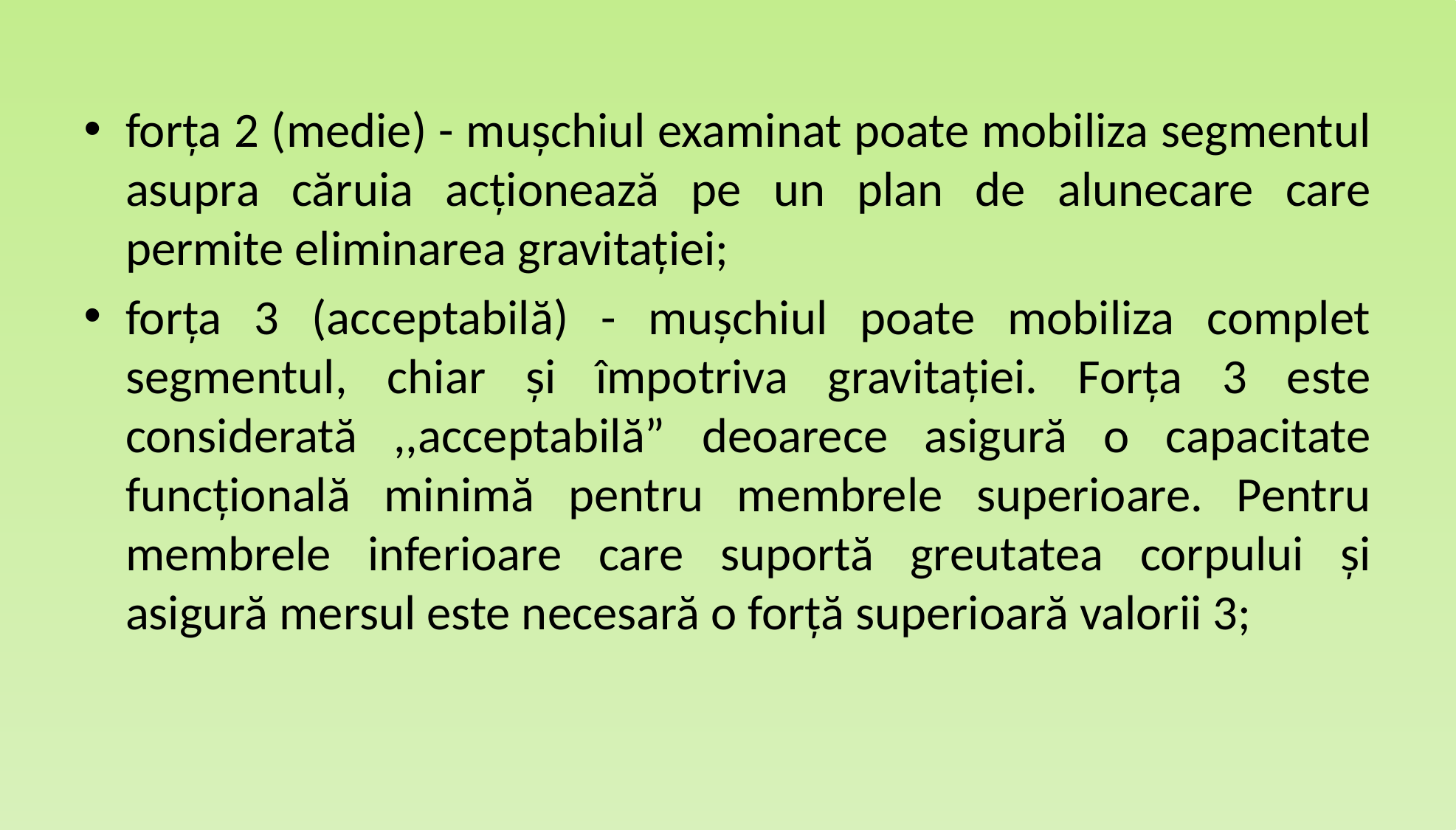

forța 2 (medie) - mușchiul examinat poate mobiliza segmentul asupra căruia acționează pe un plan de alunecare care permite eliminarea gravitației;
forța 3 (acceptabilă) - mușchiul poate mobiliza complet segmentul, chiar și împotriva gravitației. Forța 3 este considerată ,,acceptabilă” deoarece asigură o capacitate funcțională minimă pentru membrele superioare. Pentru membrele inferioare care suportă greutatea corpului și asigură mersul este necesară o forță superioară valorii 3;